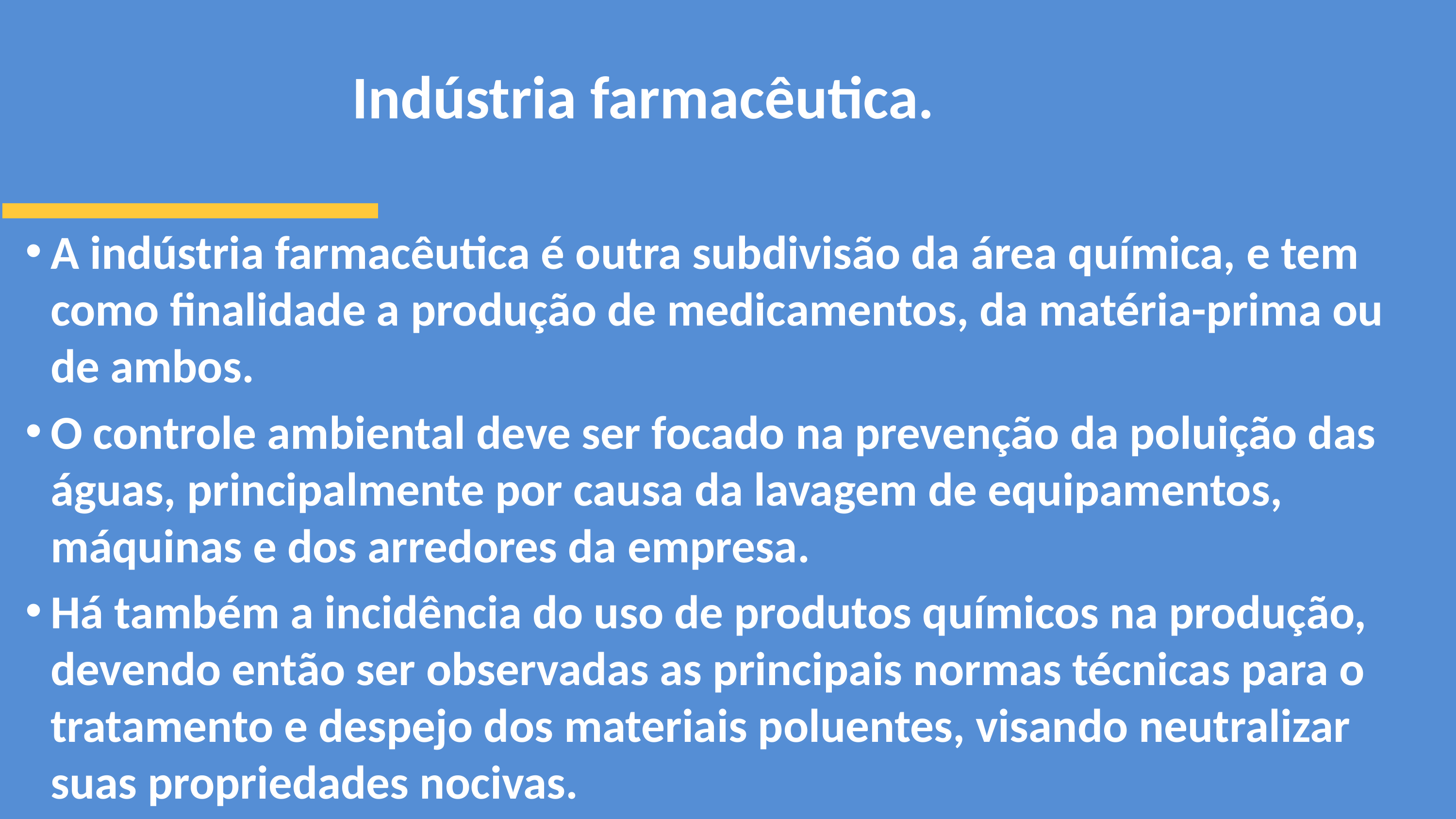

# Indústria farmacêutica.

A indústria farmacêutica é outra subdivisão da área química, e tem como finalidade a produção de medicamentos, da matéria-prima ou de ambos.
O controle ambiental deve ser focado na prevenção da poluição das águas, principalmente por causa da lavagem de equipamentos, máquinas e dos arredores da empresa.
Há também a incidência do uso de produtos químicos na produção, devendo então ser observadas as principais normas técnicas para o tratamento e despejo dos materiais poluentes, visando neutralizar suas propriedades nocivas.